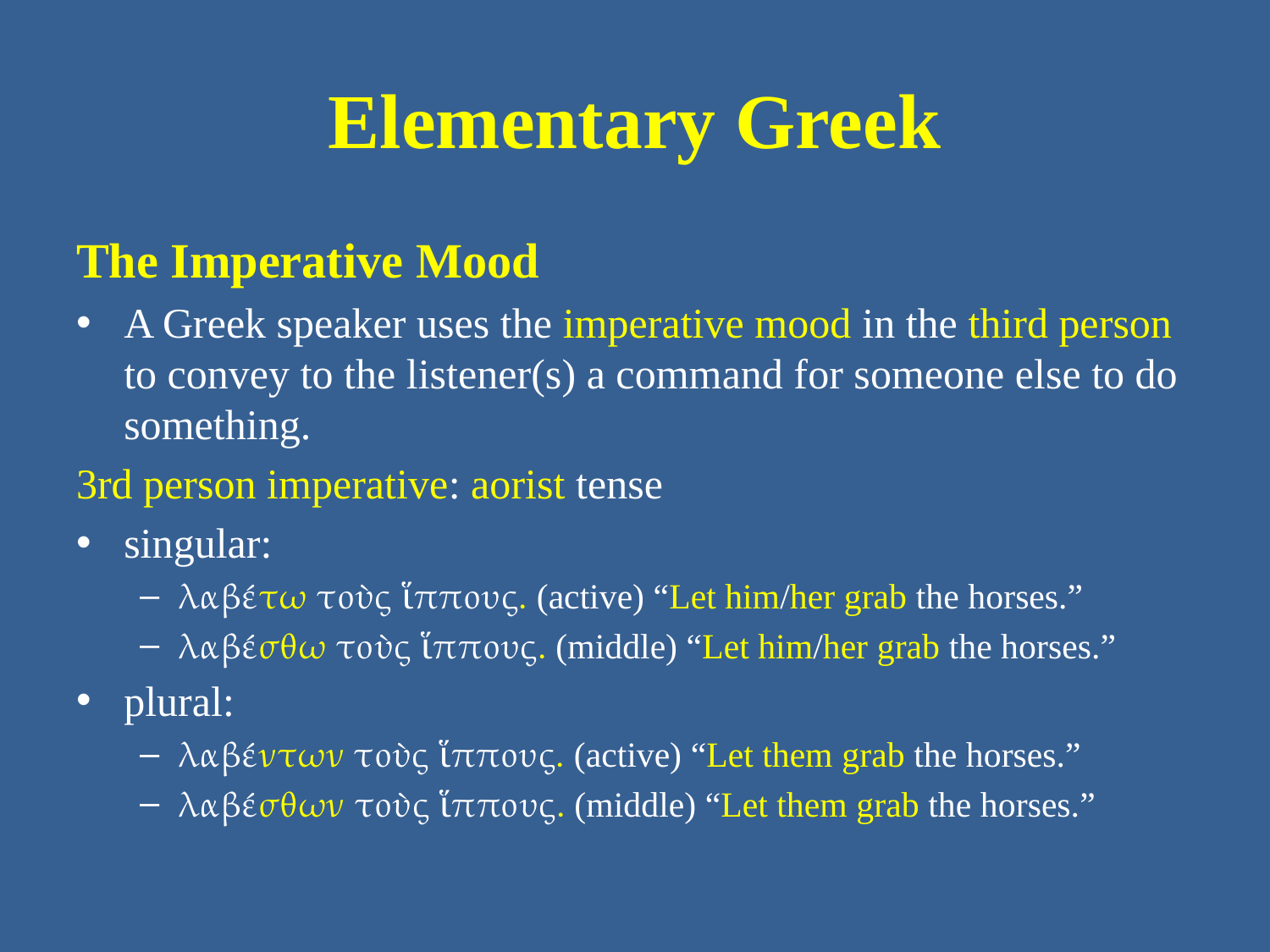

# Elementary Greek
The Imperative Mood
A Greek speaker uses the imperative mood in the third person to convey to the listener(s) a command for someone else to do something.
3rd person imperative: aorist tense
singular:
λαβέτω τοὺς ἵππους. (active) “Let him/her grab the horses.”
λαβέσθω τοὺς ἵππους. (middle) “Let him/her grab the horses.”
plural:
λαβέντων τοὺς ἵππους. (active) “Let them grab the horses.”
λαβέσθων τοὺς ἵππους. (middle) “Let them grab the horses.”